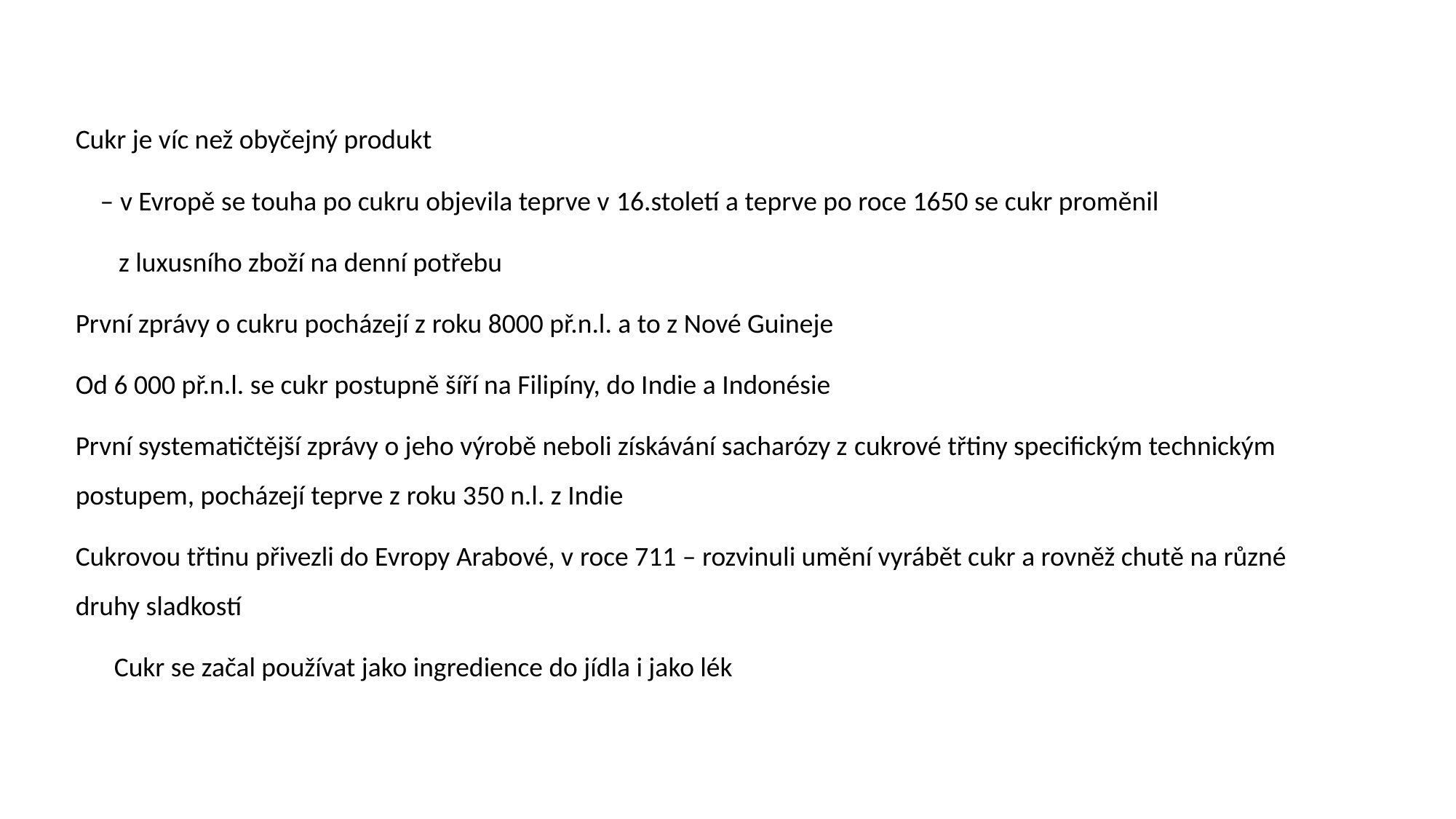

Cukr je víc než obyčejný produkt
    – v Evropě se touha po cukru objevila teprve v 16.století a teprve po roce 1650 se cukr proměnil
       z luxusního zboží na denní potřebu
První zprávy o cukru pocházejí z roku 8000 př.n.l. a to z Nové Guineje
Od 6 000 př.n.l. se cukr postupně šíří na Filipíny, do Indie a Indonésie
První systematičtější zprávy o jeho výrobě neboli získávání sacharózy z cukrové třtiny specifickým technickým postupem, pocházejí teprve z roku 350 n.l. z Indie
Cukrovou třtinu přivezli do Evropy Arabové, v roce 711 – rozvinuli umění vyrábět cukr a rovněž chutě na různé druhy sladkostí
Cukr se začal používat jako ingredience do jídla i jako lék